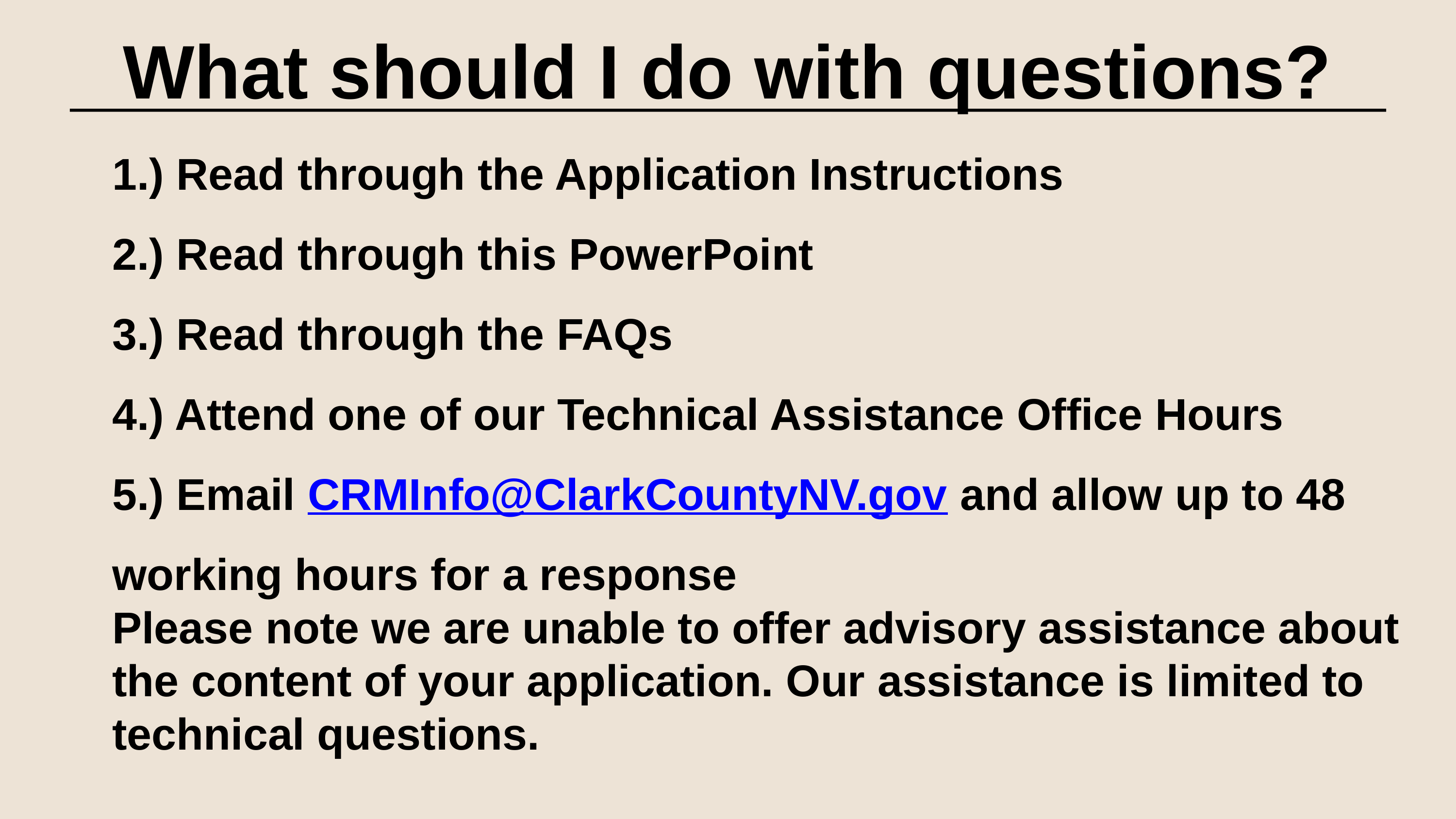

What should I do with questions?

1.) Read through the Application Instructions
2.) Read through this PowerPoint
3.) Read through the FAQs
4.) Attend one of our Technical Assistance Office Hours
5.) Email CRMInfo@ClarkCountyNV.gov and allow up to 48 working hours for a response
Please note we are unable to offer advisory assistance about the content of your application. Our assistance is limited to technical questions.